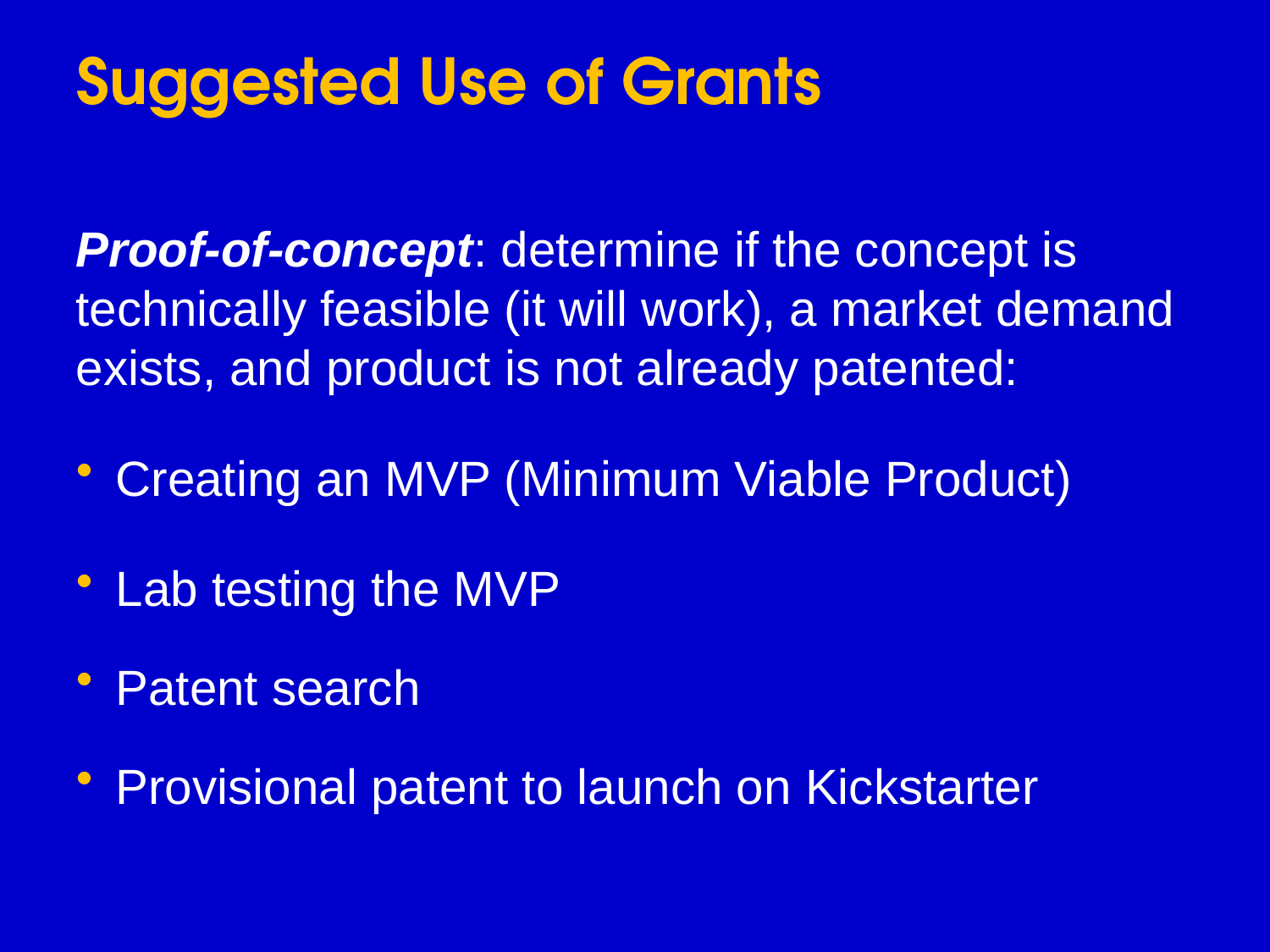

# Suggested Use of Grants
Proof-of-concept: determine if the concept is technically feasible (it will work), a market demand exists, and product is not already patented:
Creating an MVP (Minimum Viable Product)
Lab testing the MVP
Patent search
Provisional patent to launch on Kickstarter